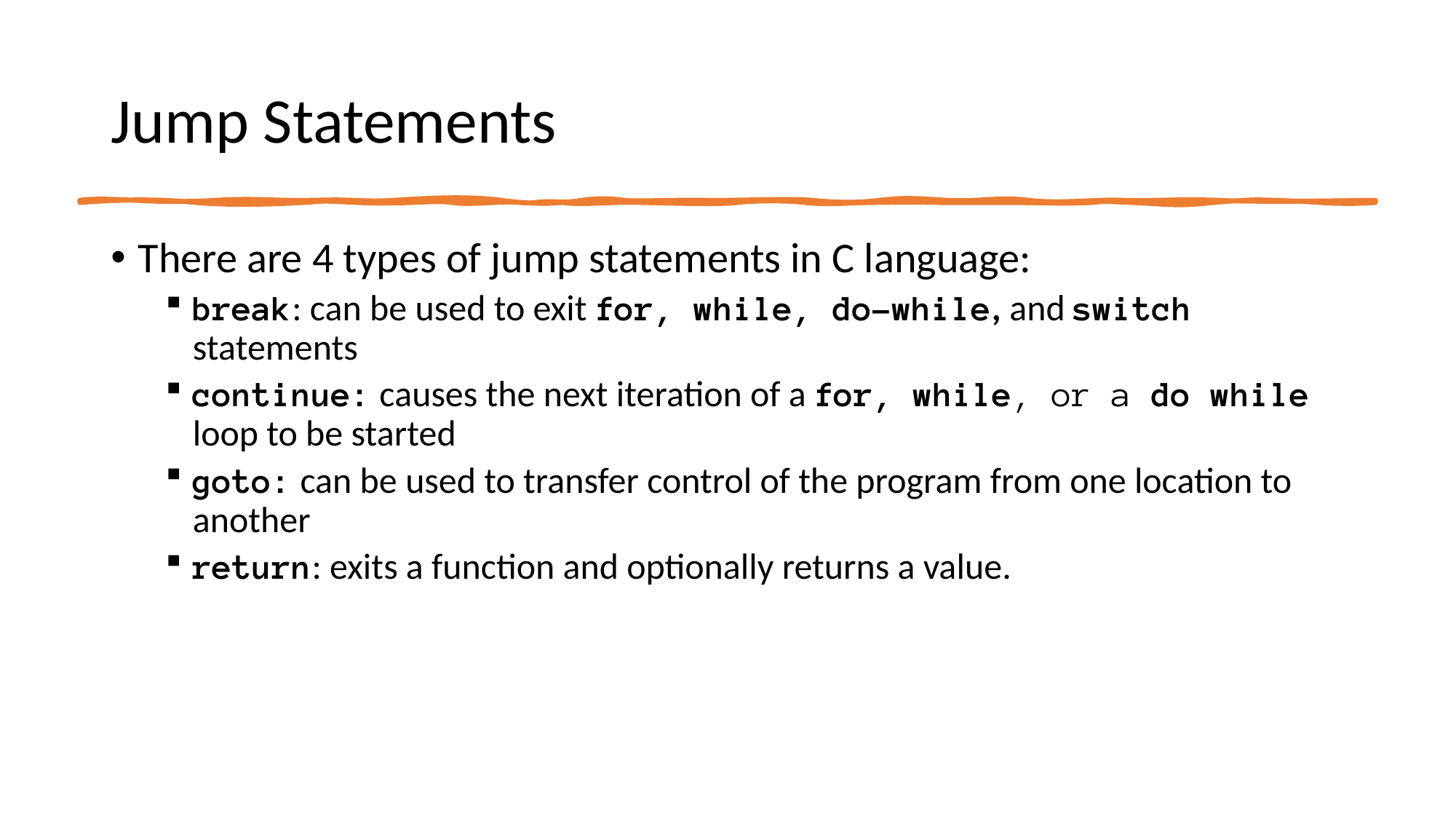

# Jump Statements

There are 4 types of jump statements in C language:
break: can be used to exit for, while, do-while, and switch statements
continue: causes the next iteration of a for, while, or a do while loop to be started
goto: can be used to transfer control of the program from one location to another
return: exits a function and optionally returns a value.